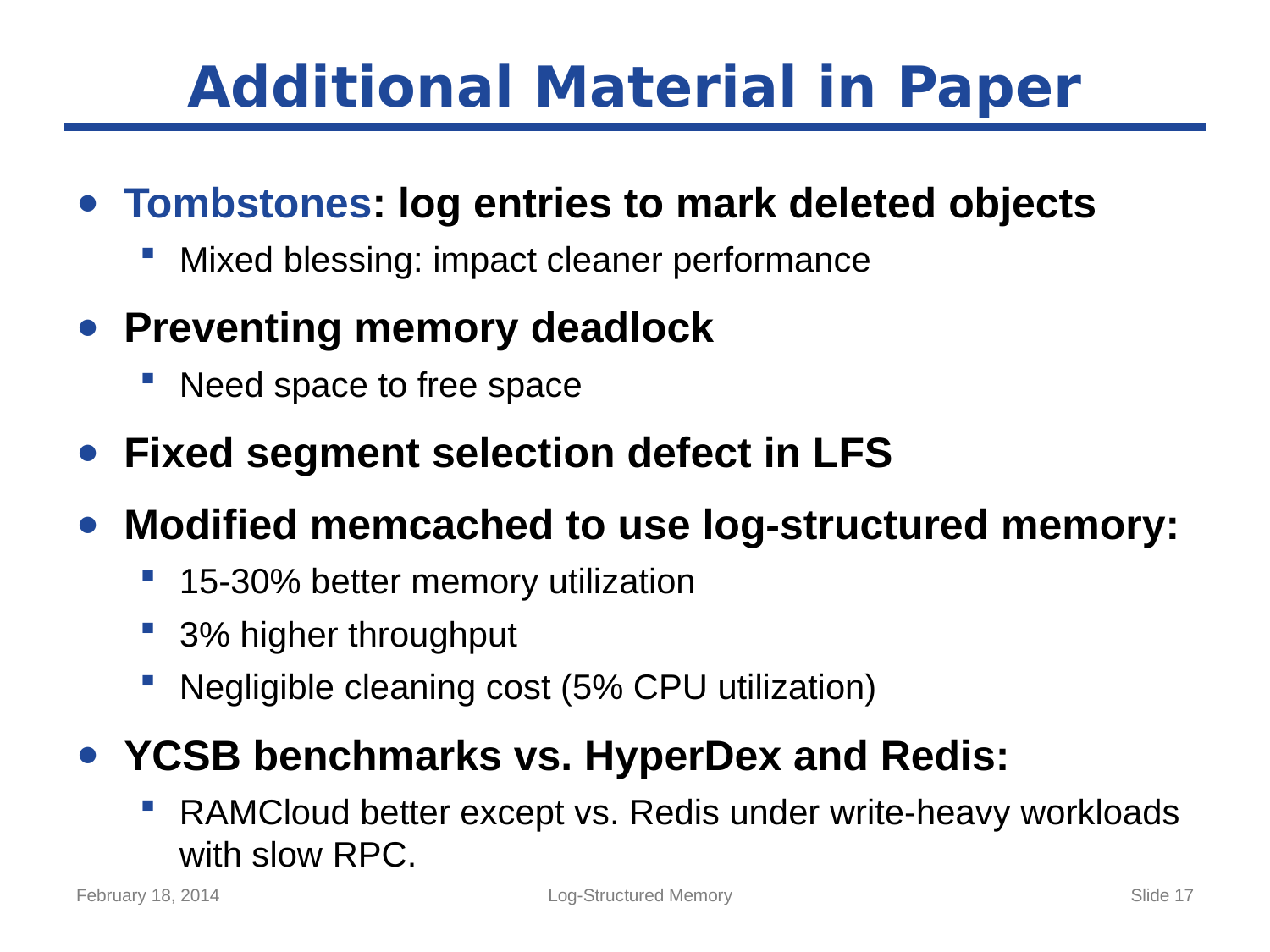

# Additional Material in Paper
Tombstones: log entries to mark deleted objects
Mixed blessing: impact cleaner performance
Preventing memory deadlock
Need space to free space
Fixed segment selection defect in LFS
Modified memcached to use log-structured memory:
15-30% better memory utilization
3% higher throughput
Negligible cleaning cost (5% CPU utilization)
YCSB benchmarks vs. HyperDex and Redis:
RAMCloud better except vs. Redis under write-heavy workloads with slow RPC.
February 18, 2014
Log-Structured Memory
Slide 17